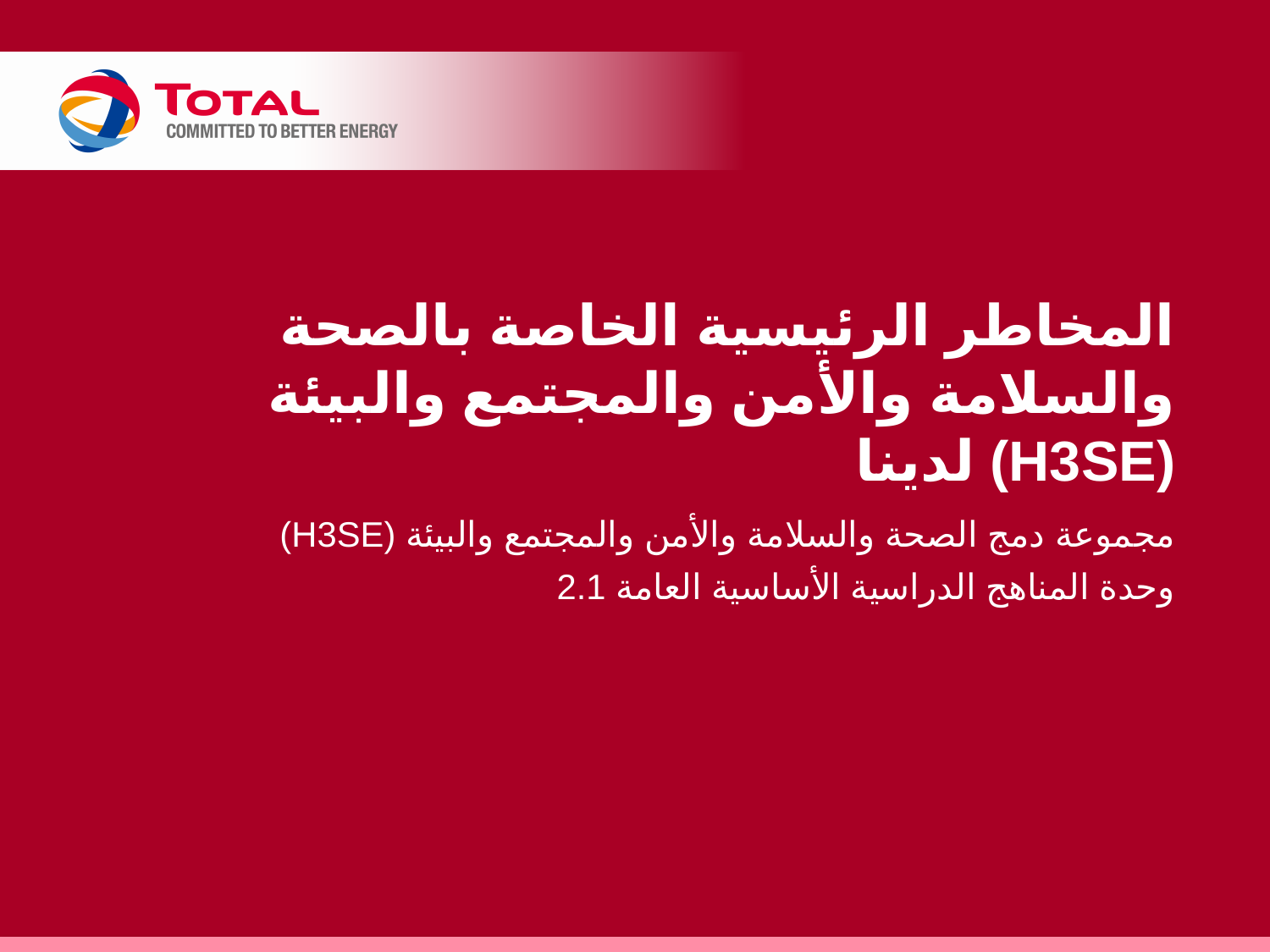

# المخاطر الرئيسية الخاصة بالصحة والسلامة والأمن والمجتمع والبيئة (H3SE) لدينا

مجموعة دمج الصحة والسلامة والأمن والمجتمع والبيئة (H3SE)
وحدة المناهج الدراسية الأساسية العامة 2.1